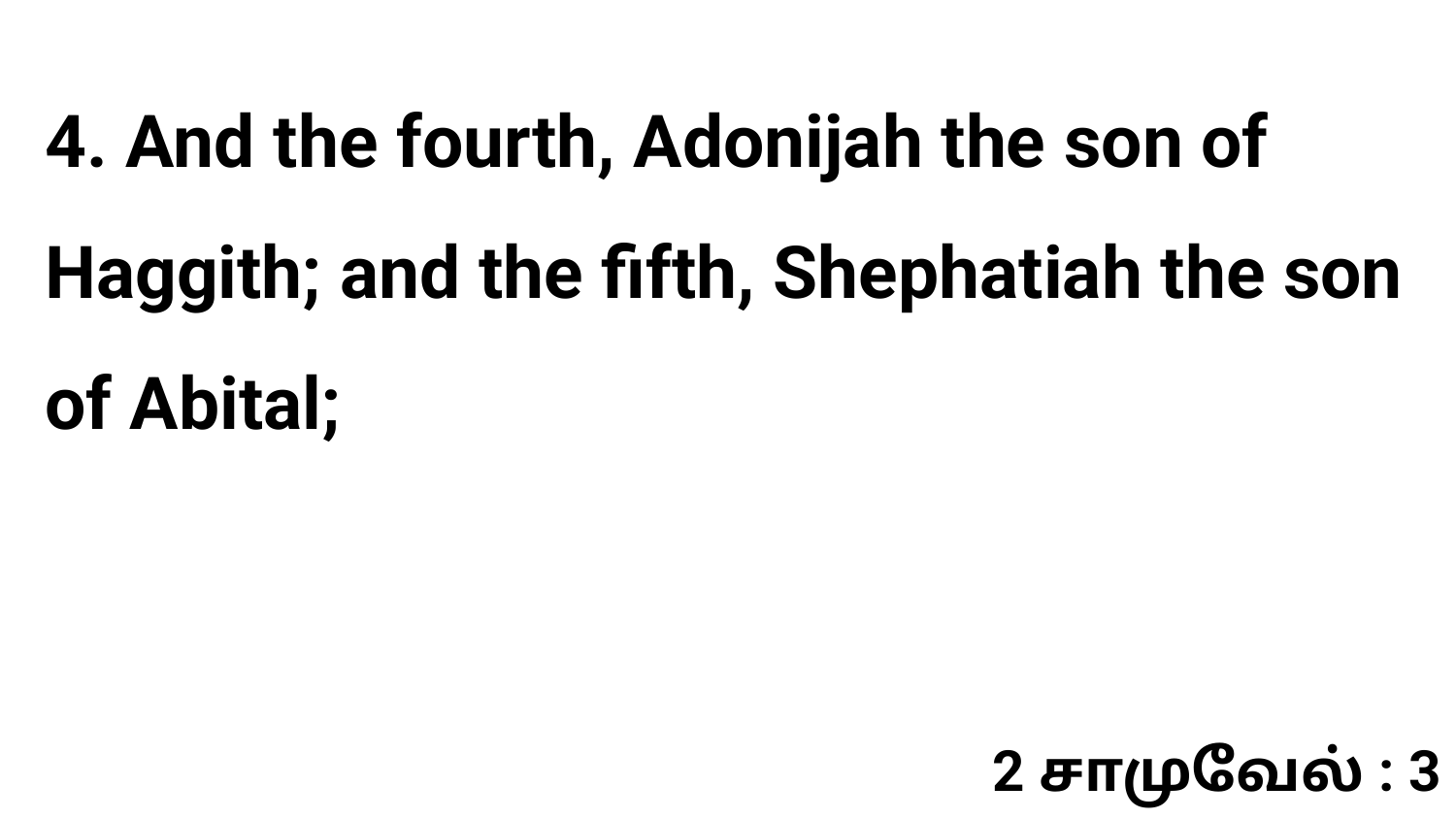

4. And the fourth, Adonijah the son of Haggith; and the fifth, Shephatiah the son of Abital;
2 சாமுவேல் : 3